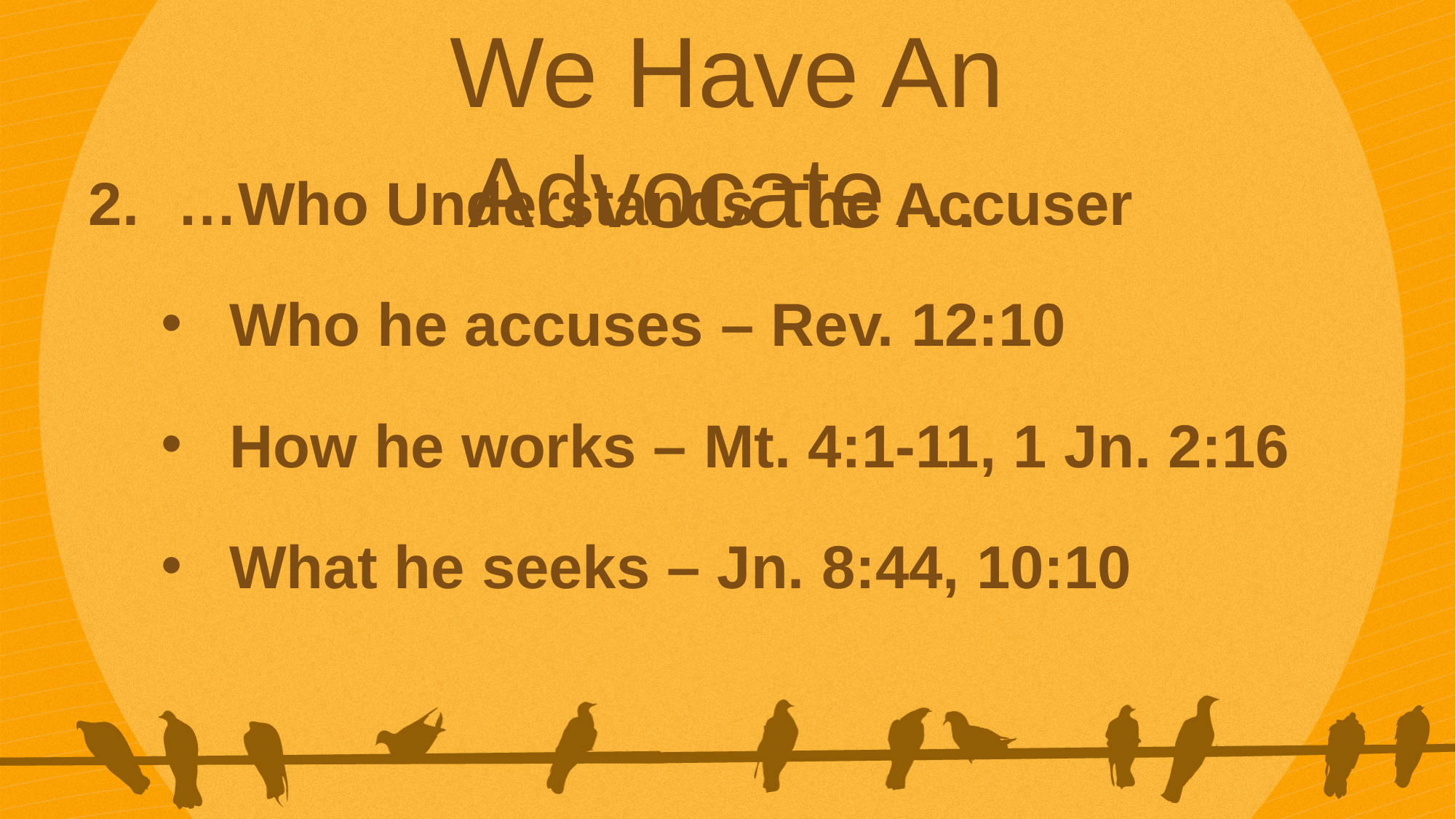

We Have An Advocate…
…Who Understands The Accuser
Who he accuses – Rev. 12:10
How he works – Mt. 4:1-11, 1 Jn. 2:16
What he seeks – Jn. 8:44, 10:10